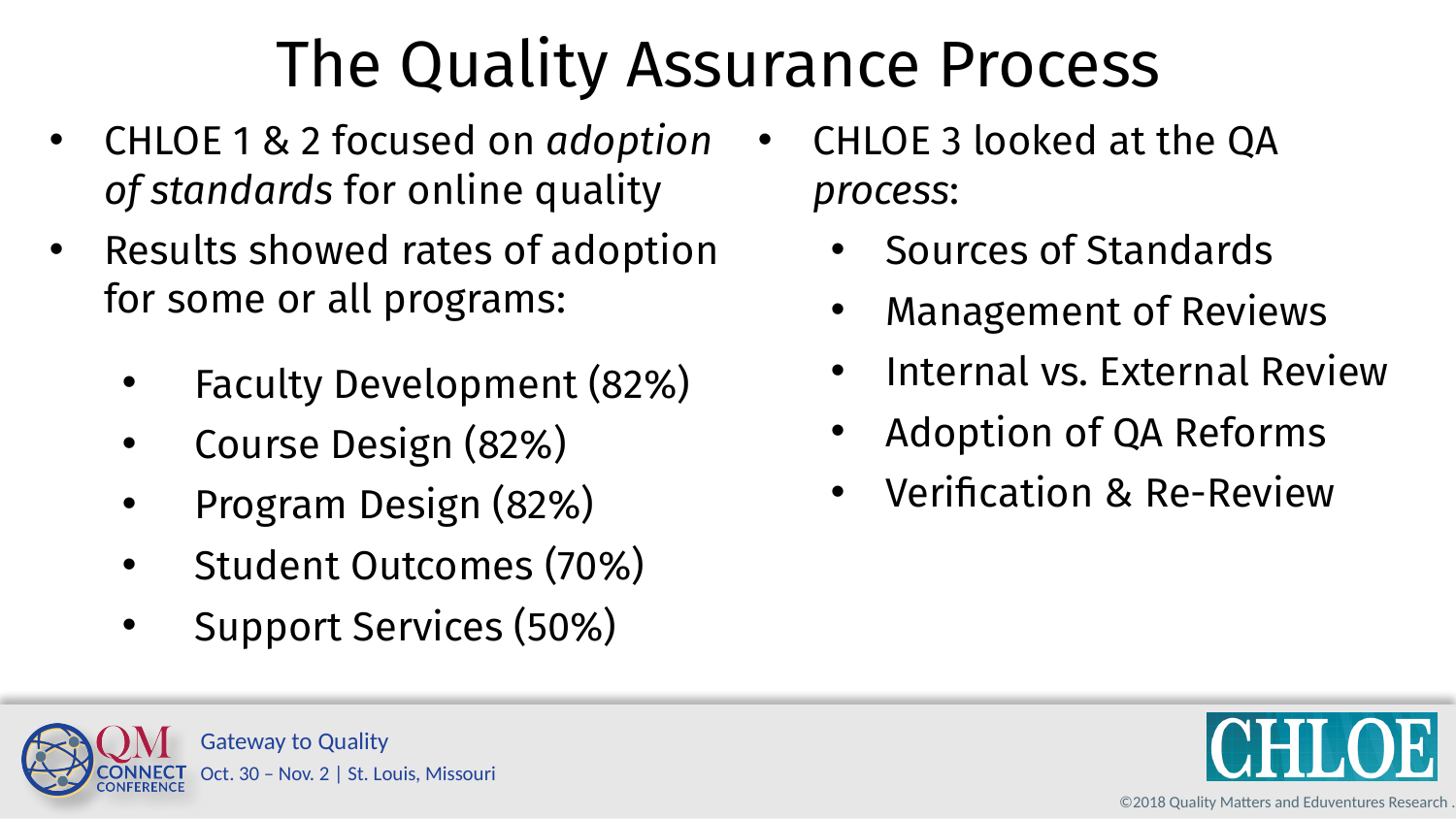

The Quality Assurance Process
CHLOE 1 & 2 focused on adoption of standards for online quality
Results showed rates of adoption for some or all programs:
Faculty Development (82%)
Course Design (82%)
Program Design (82%)
Student Outcomes (70%)
Support Services (50%)
CHLOE 3 looked at the QA process:
Sources of Standards
Management of Reviews
Internal vs. External Review
Adoption of QA Reforms
Verification & Re-Review